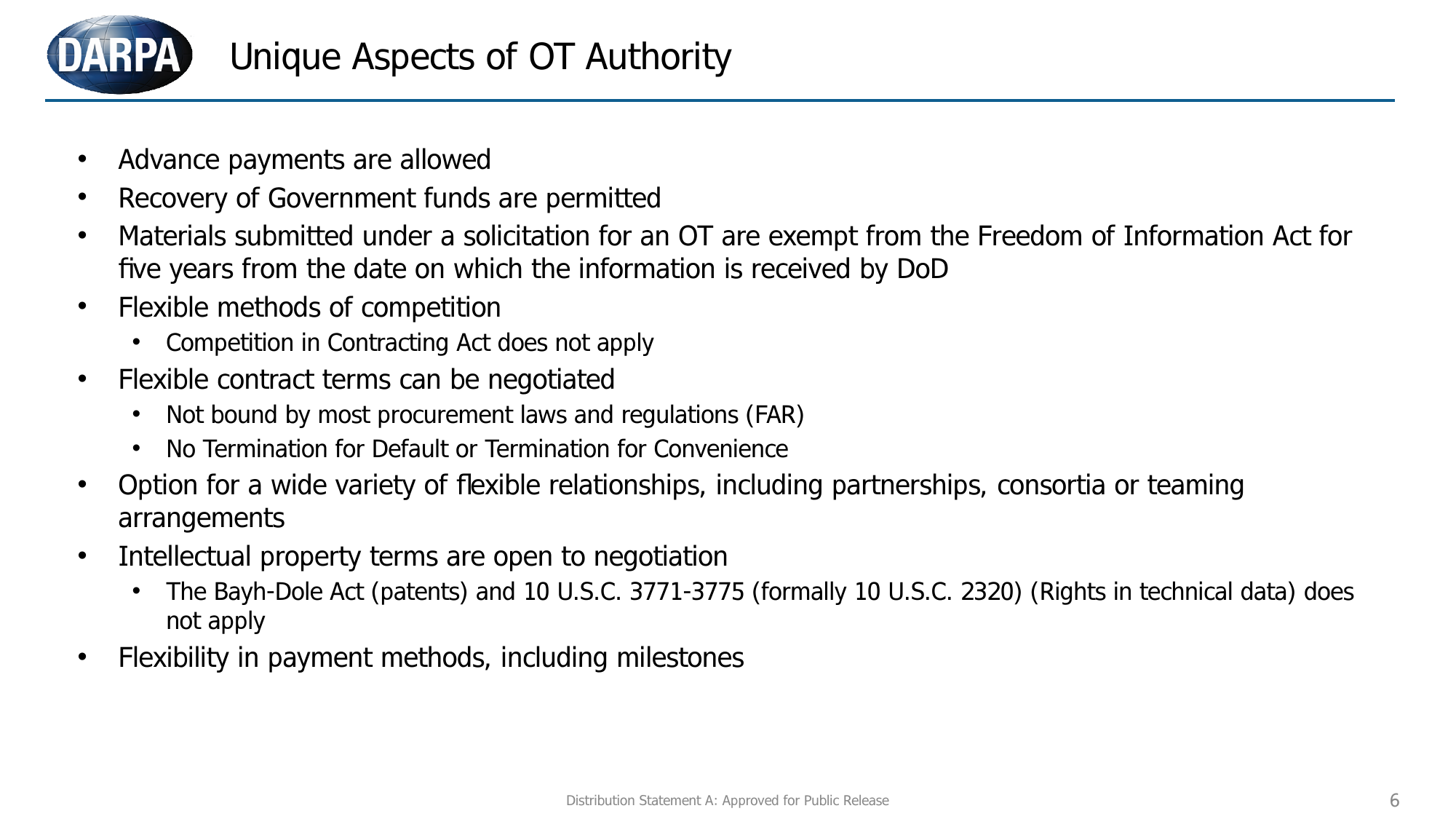

# Unique Aspects of OT Authority
Advance payments are allowed
Recovery of Government funds are permitted
Materials submitted under a solicitation for an OT are exempt from the Freedom of Information Act for five years from the date on which the information is received by DoD
Flexible methods of competition
Competition in Contracting Act does not apply
Flexible contract terms can be negotiated
Not bound by most procurement laws and regulations (FAR)
No Termination for Default or Termination for Convenience
Option for a wide variety of flexible relationships, including partnerships, consortia or teaming arrangements
Intellectual property terms are open to negotiation
The Bayh-Dole Act (patents) and 10 U.S.C. 3771-3775 (formally 10 U.S.C. 2320) (Rights in technical data) does not apply
Flexibility in payment methods, including milestones

Distribution Statement A: Approved for Public Release
6